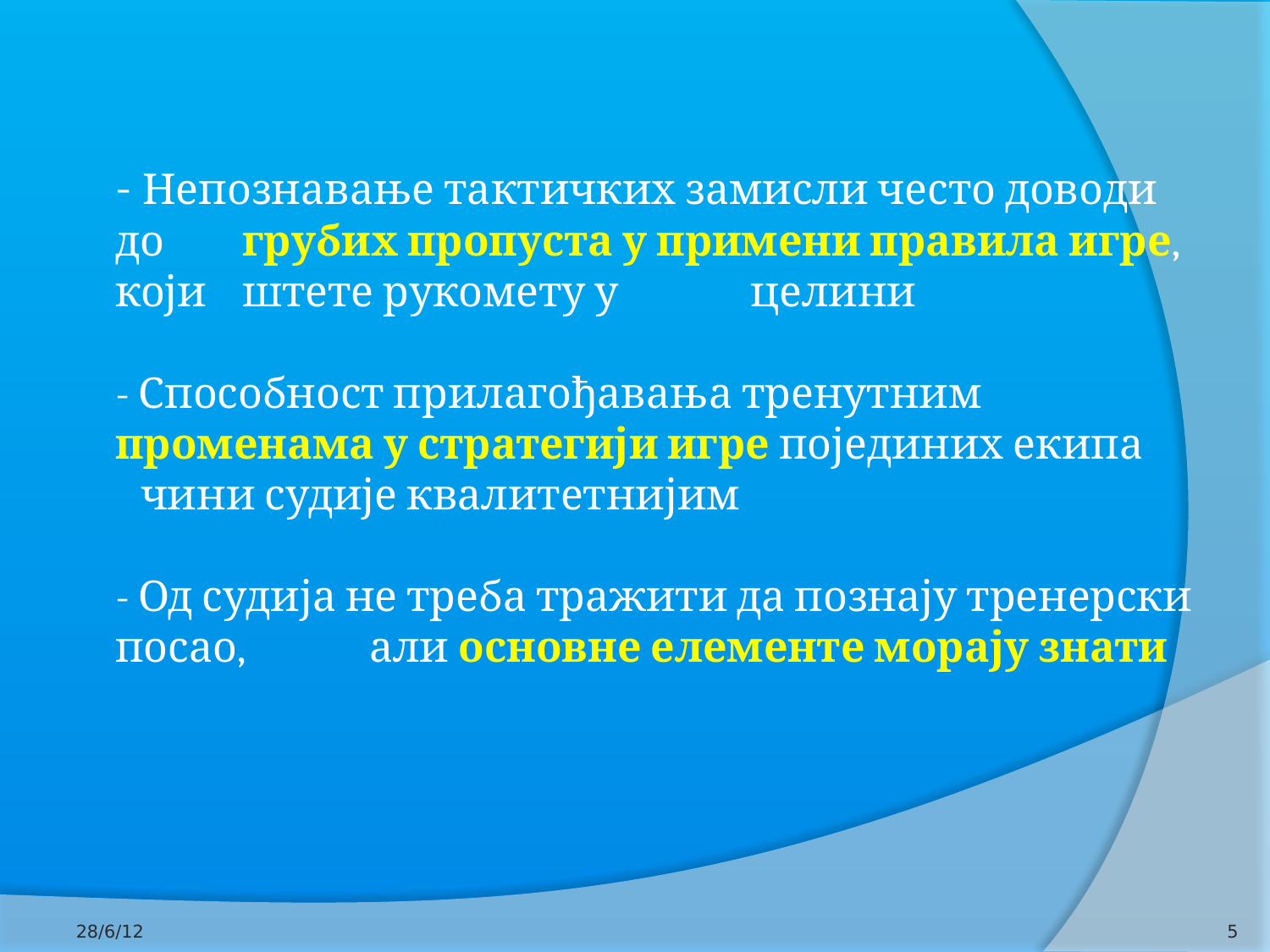

# - Непознавање тактичких замисли често доводи до 	грубих пропуста у примени правила игре, који 	штете рукомету у 	целини - Способност прилагођавања тренутним 	променама у стратегији игре појединих екипа 	чини судије квалитетнијим - Од судија не треба тражити да познају тренерски посао, 	али основне елементе морају знати
28/6/12
5